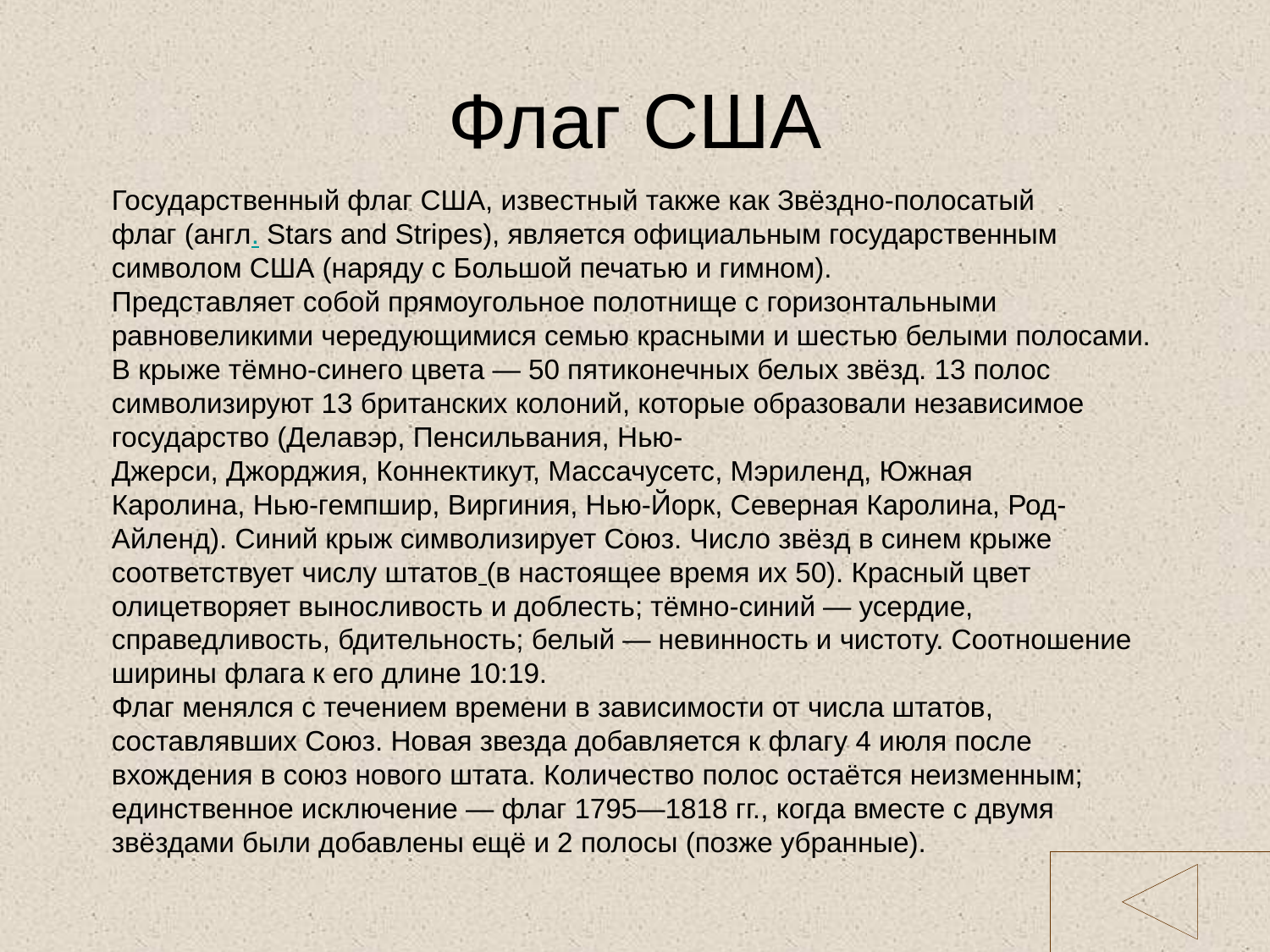

# Флаг США
Государственный флаг США, известный также как Звёздно-полосатый флаг (англ. Stars and Stripes), является официальным государственным символом США (наряду с Большой печатью и гимном).
Представляет собой прямоугольное полотнище с горизонтальными равновеликими чередующимися семью красными и шестью белыми полосами. В крыже тёмно-синего цвета — 50 пятиконечных белых звёзд. 13 полос символизируют 13 британских колоний, которые образовали независимое государство (Делавэр, Пенсильвания, Нью-Джерси, Джорджия, Коннектикут, Массачусетс, Мэриленд, Южная Каролина, Нью-гемпшир, Виргиния, Нью-Йорк, Северная Каролина, Род-Айленд). Синий крыж символизирует Союз. Число звёзд в синем крыже соответствует числу штатов (в настоящее время их 50). Красный цвет олицетворяет выносливость и доблесть; тёмно-синий — усердие, справедливость, бдительность; белый — невинность и чистоту. Соотношение ширины флага к его длине 10:19.
Флаг менялся с течением времени в зависимости от числа штатов, составлявших Союз. Новая звезда добавляется к флагу 4 июля после вхождения в союз нового штата. Количество полос остаётся неизменным; единственное исключение — флаг 1795—1818 гг., когда вместе с двумя звёздами были добавлены ещё и 2 полосы (позже убранные).